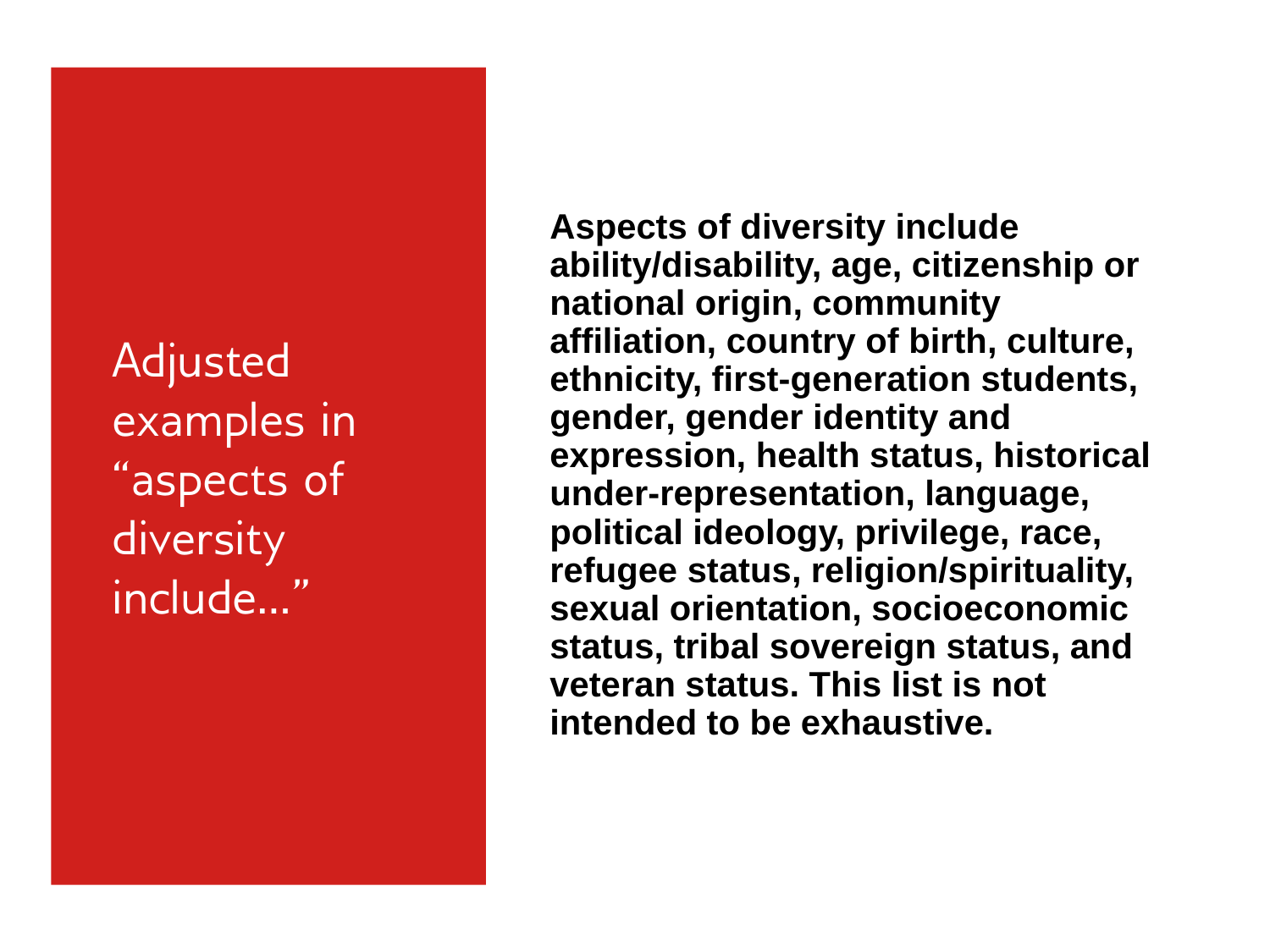

# Adjusted examples in “aspects of diversity include…”
Aspects of diversity include ability/disability, age, citizenship or national origin, community affiliation, country of birth, culture, ethnicity, first-generation students, gender, gender identity and expression, health status, historical under-representation, language, political ideology, privilege, race, refugee status, religion/spirituality, sexual orientation, socioeconomic status, tribal sovereign status, and veteran status. This list is not intended to be exhaustive.